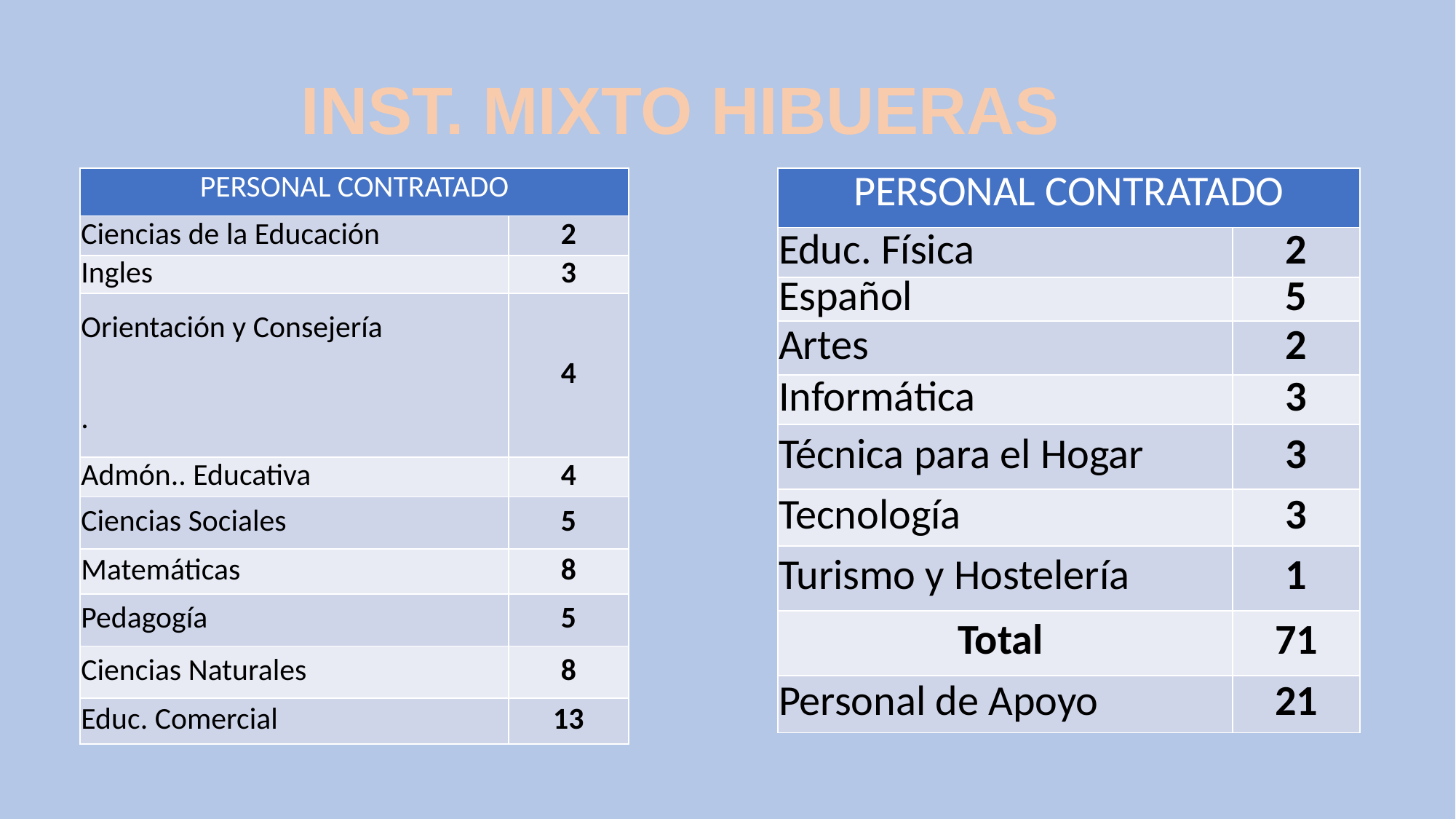

INST. MIXTO HIBUERAS
| PERSONAL CONTRATADO |  |
| --- | --- |
| Educ. Física | 2 |
| Español | 5 |
| Artes | 2 |
| Informática | 3 |
| Técnica para el Hogar | 3 |
| Tecnología | 3 |
| Turismo y Hostelería | 1 |
| Total | 71 |
| Personal de Apoyo | 21 |
| PERSONAL CONTRATADO |  |
| --- | --- |
| Ciencias de la Educación | 2 |
| Ingles | 3 |
| Orientación y Consejería . | 4 |
| Admón.. Educativa | 4 |
| Ciencias Sociales | 5 |
| Matemáticas | 8 |
| Pedagogía | 5 |
| Ciencias Naturales | 8 |
| Educ. Comercial | 13 |